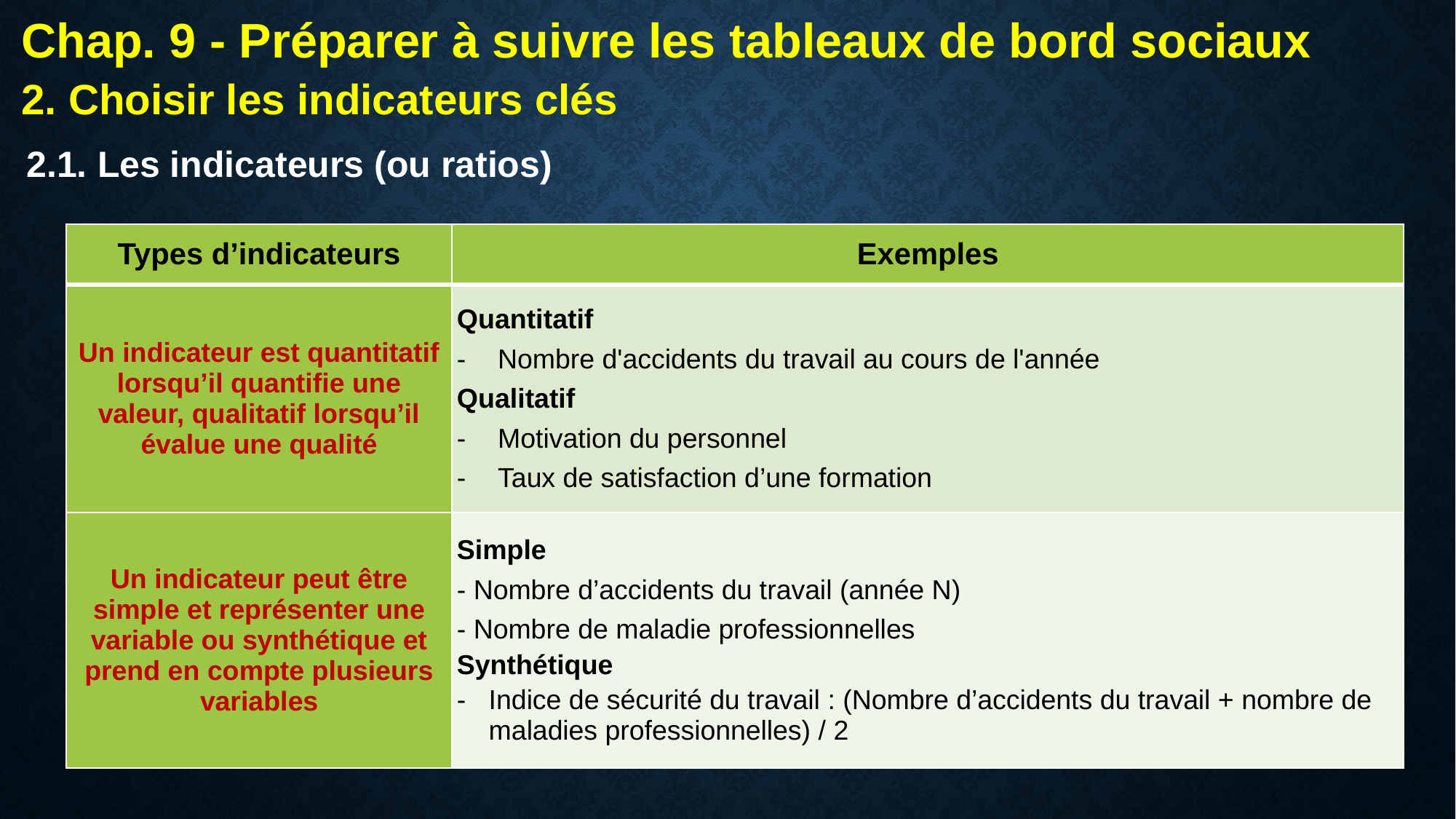

Chap. 9 - Préparer à suivre les tableaux de bord sociaux
2. Choisir les indicateurs clés
2.1. Les indicateurs (ou ratios)
| Types d’indicateurs | Exemples |
| --- | --- |
| Un indicateur est quantitatif lorsqu’il quantifie une valeur, qualitatif lorsqu’il évalue une qualité | Quantitatif Nombre d'accidents du travail au cours de l'année Qualitatif Motivation du personnel Taux de satisfaction d’une formation |
| Un indicateur peut être simple et représenter une variable ou synthétique et prend en compte plusieurs variables | Simple - Nombre d’accidents du travail (année N) - Nombre de maladie professionnelles Synthétique Indice de sécurité du travail : (Nombre d’accidents du travail + nombre de maladies professionnelles) / 2 |